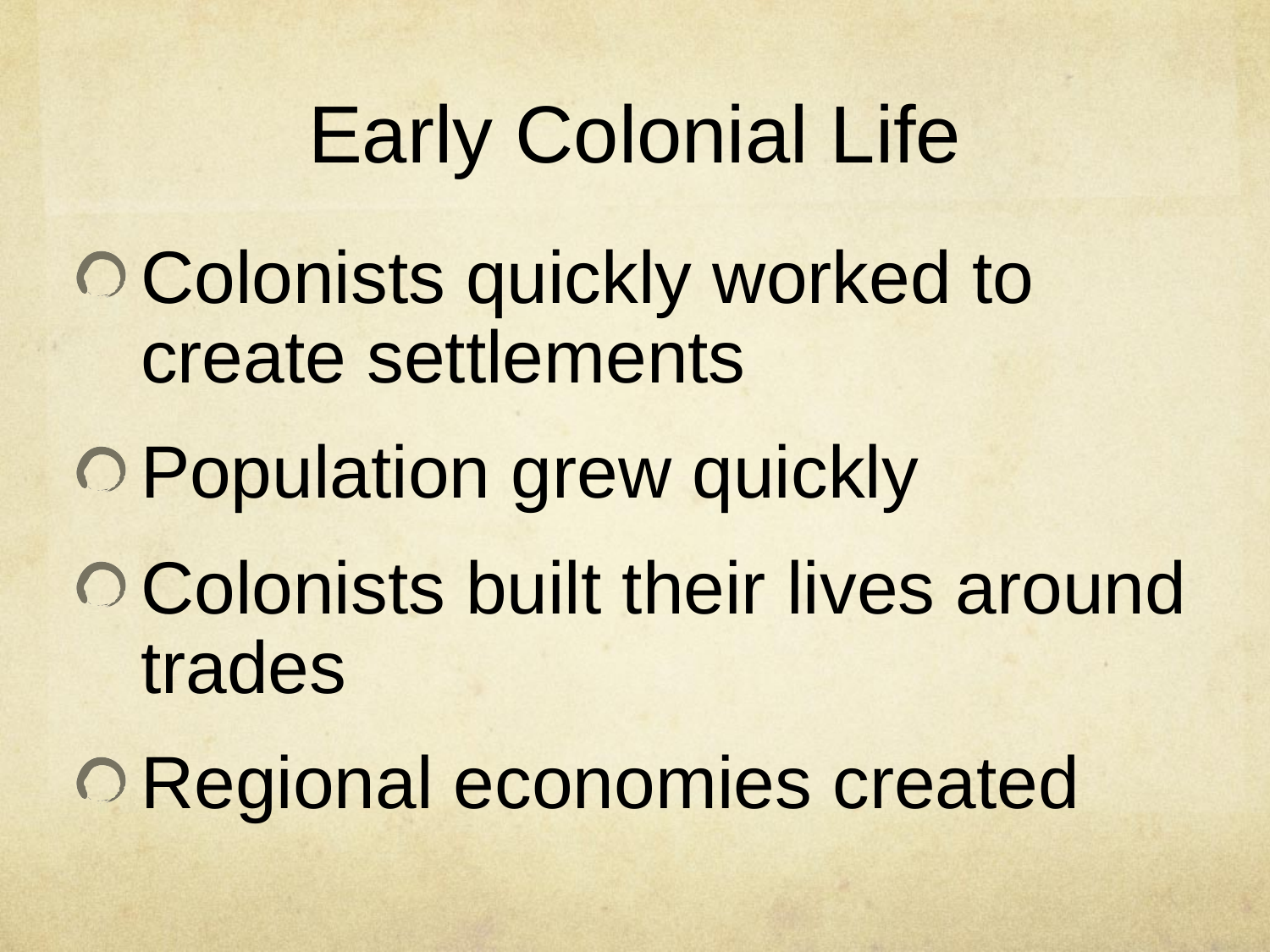

# Early Colonial Life
Colonists quickly worked to create settlements
Population grew quickly
Colonists built their lives around trades
Regional economies created